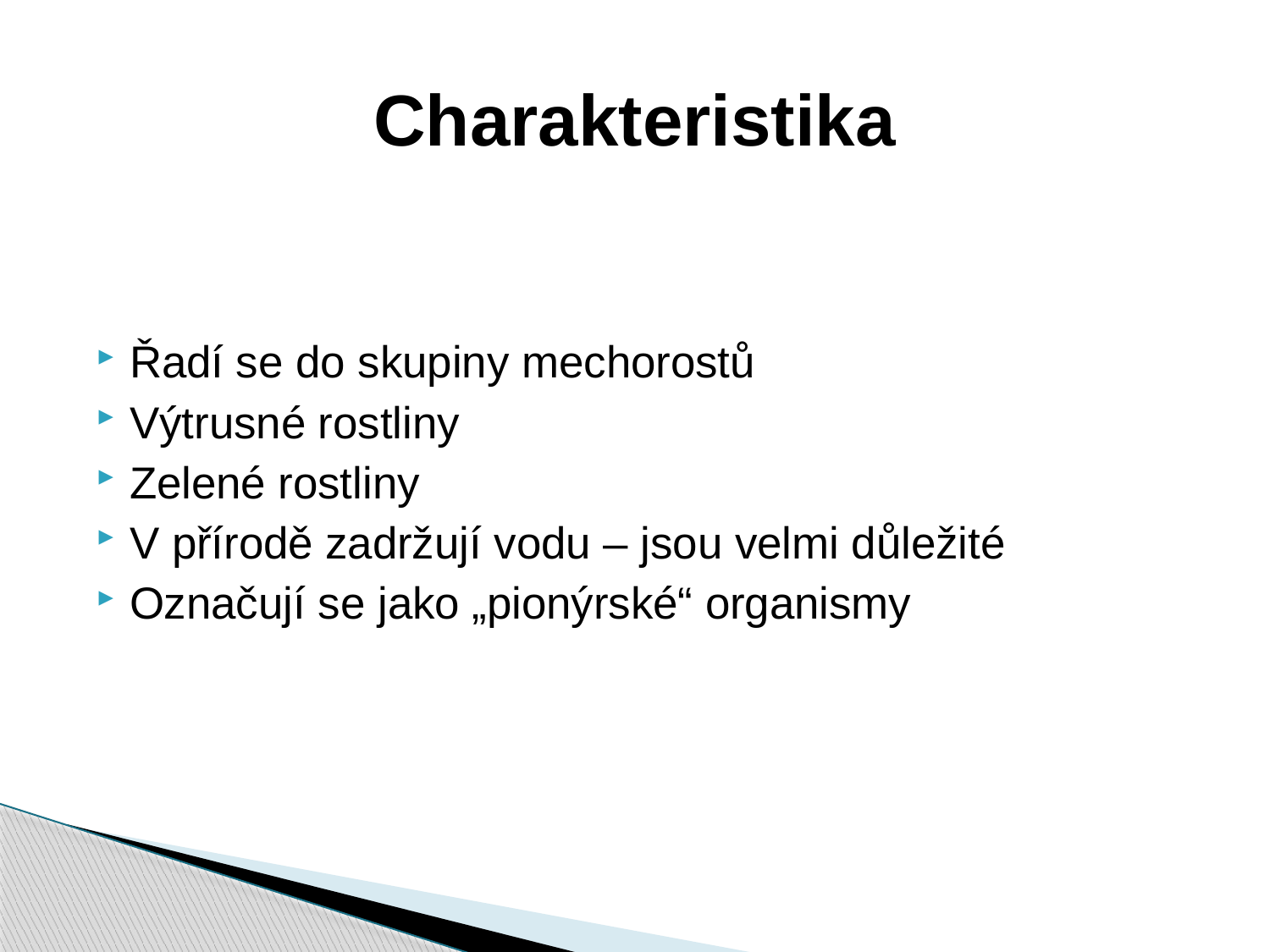

# Charakteristika
Řadí se do skupiny mechorostů
Výtrusné rostliny
Zelené rostliny
V přírodě zadržují vodu – jsou velmi důležité
Označují se jako „pionýrské“ organismy